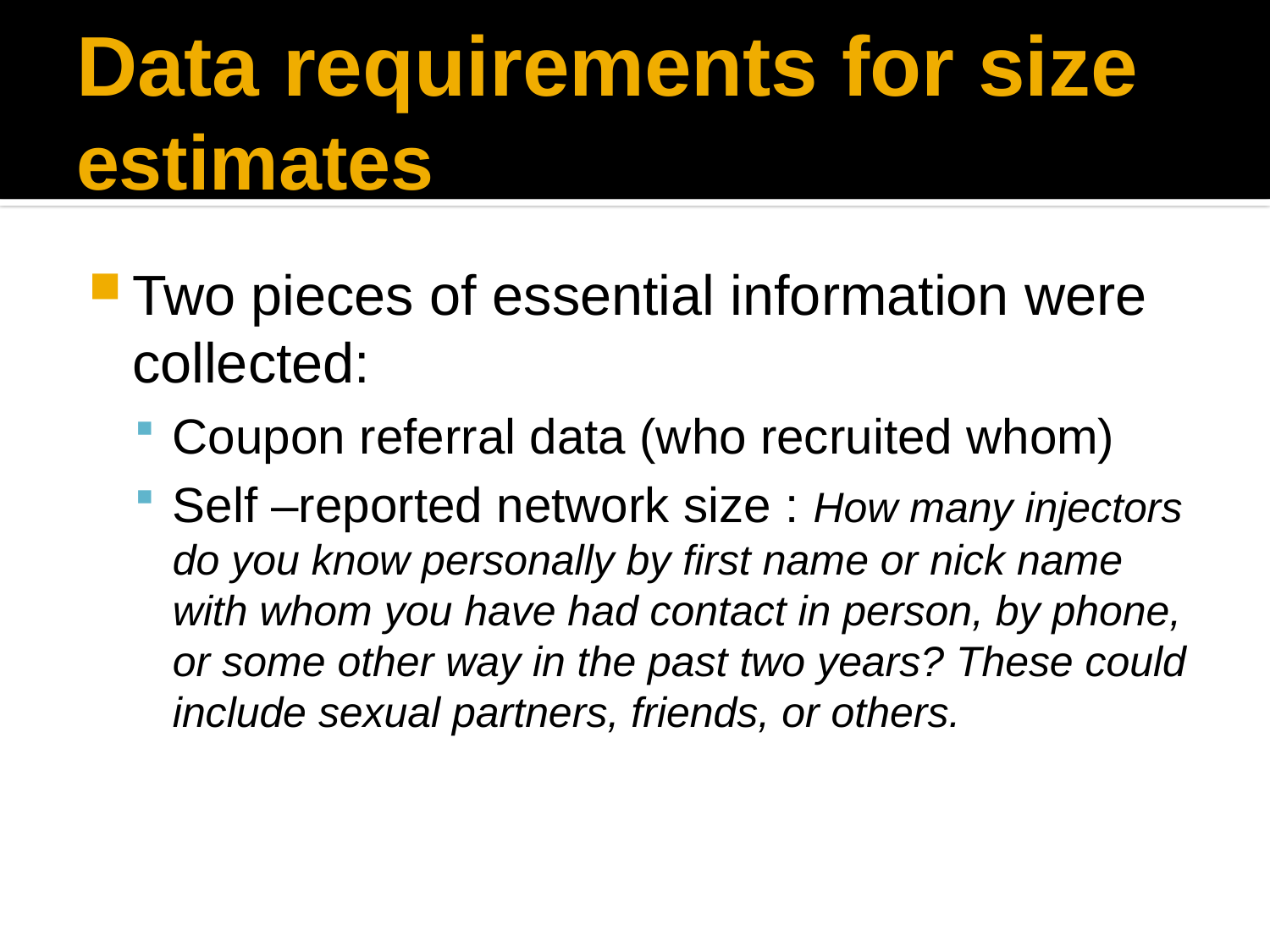

# Data requirements for size estimates
Two pieces of essential information were collected:
Coupon referral data (who recruited whom)
Self –reported network size : How many injectors do you know personally by first name or nick name with whom you have had contact in person, by phone, or some other way in the past two years? These could include sexual partners, friends, or others.